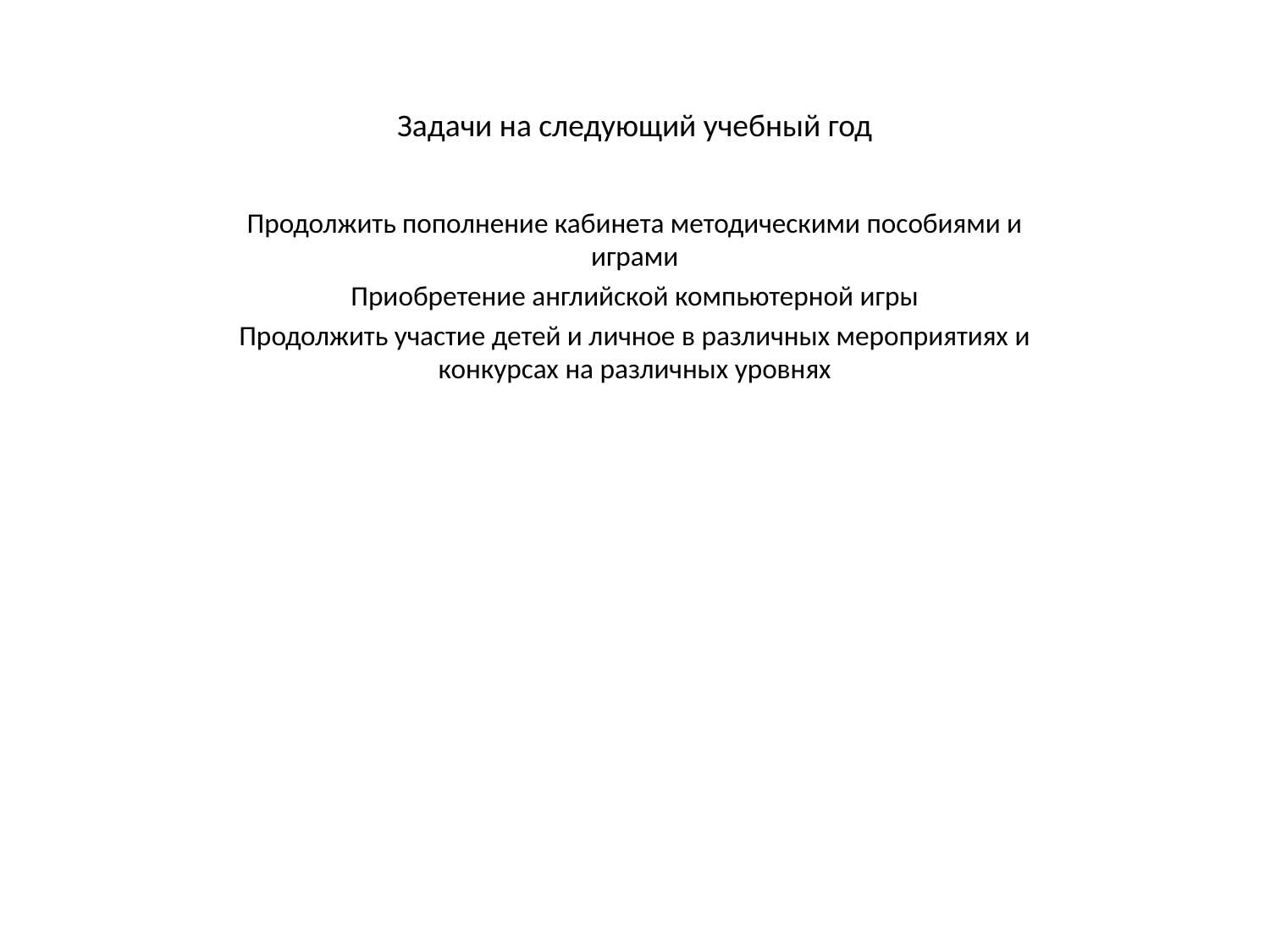

# Задачи на следующий учебный год
Продолжить пополнение кабинета методическими пособиями и играми
Приобретение английской компьютерной игры
Продолжить участие детей и личное в различных мероприятиях и конкурсах на различных уровнях